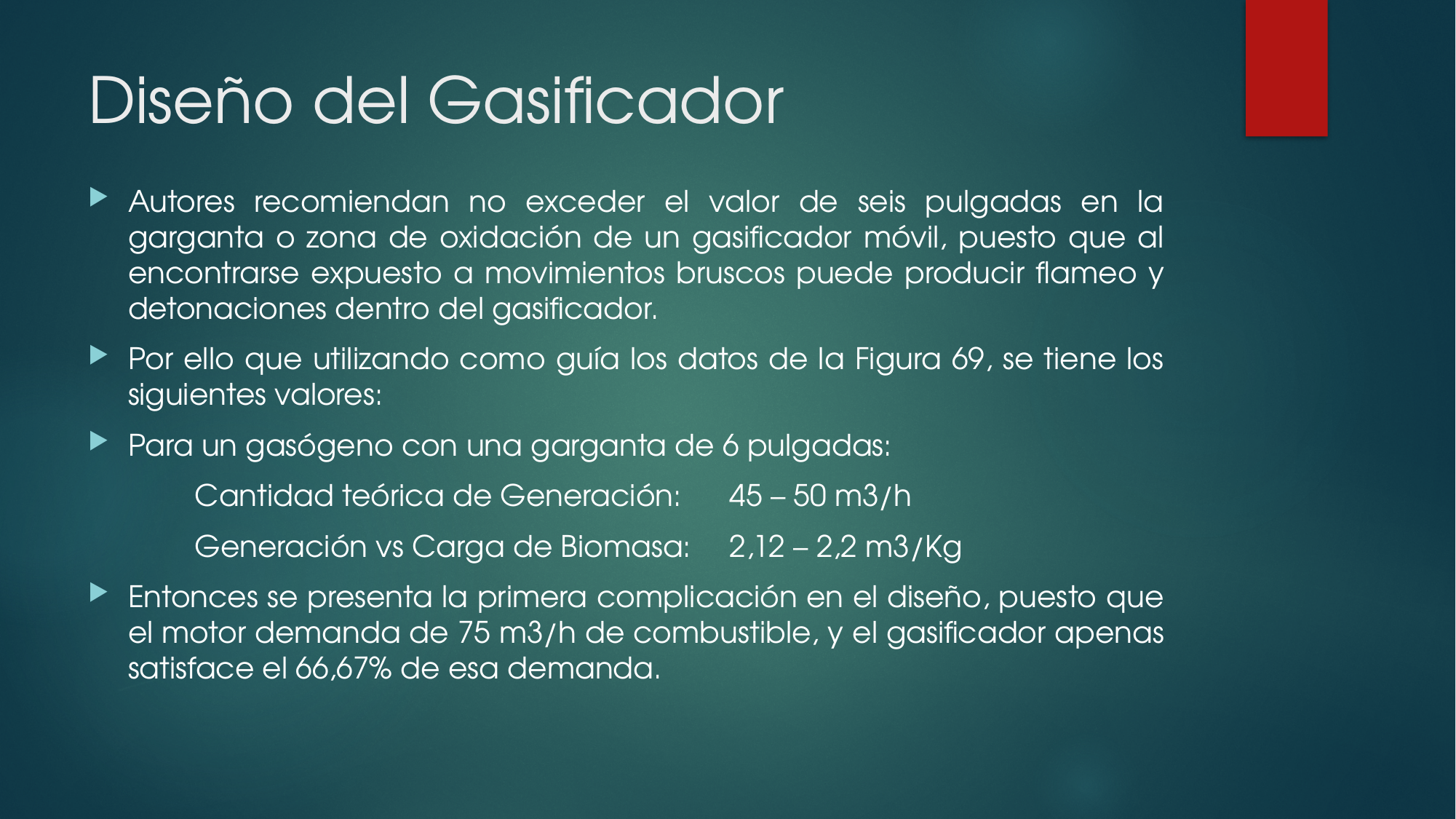

# Diseño del Gasificador
Autores recomiendan no exceder el valor de seis pulgadas en la garganta o zona de oxidación de un gasificador móvil, puesto que al encontrarse expuesto a movimientos bruscos puede producir flameo y detonaciones dentro del gasificador.
Por ello que utilizando como guía los datos de la Figura 69, se tiene los siguientes valores:
Para un gasógeno con una garganta de 6 pulgadas:
		Cantidad teórica de Generación:		45 – 50 m3/h
		Generación vs Carga de Biomasa:		2,12 – 2,2 m3/Kg
Entonces se presenta la primera complicación en el diseño, puesto que el motor demanda de 75 m3/h de combustible, y el gasificador apenas satisface el 66,67% de esa demanda.